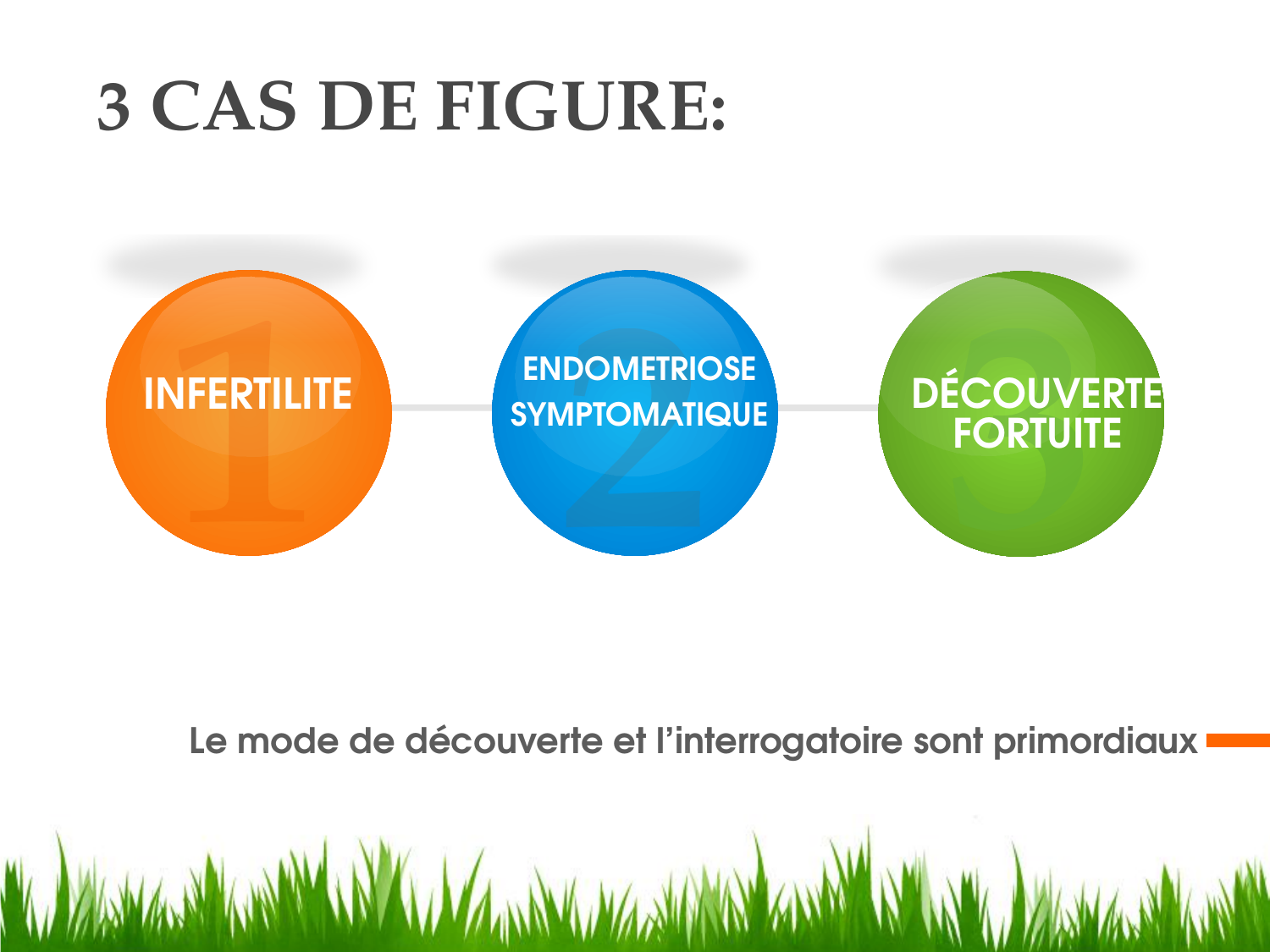

3 CAS DE FIGURE:
1

INFERTILITE
3

DÉCOUVERTE FORTUITE
2

ENDOMETRIOSE
 SYMPTOMATIQUE
Le mode de découverte et l’interrogatoire sont primordiaux